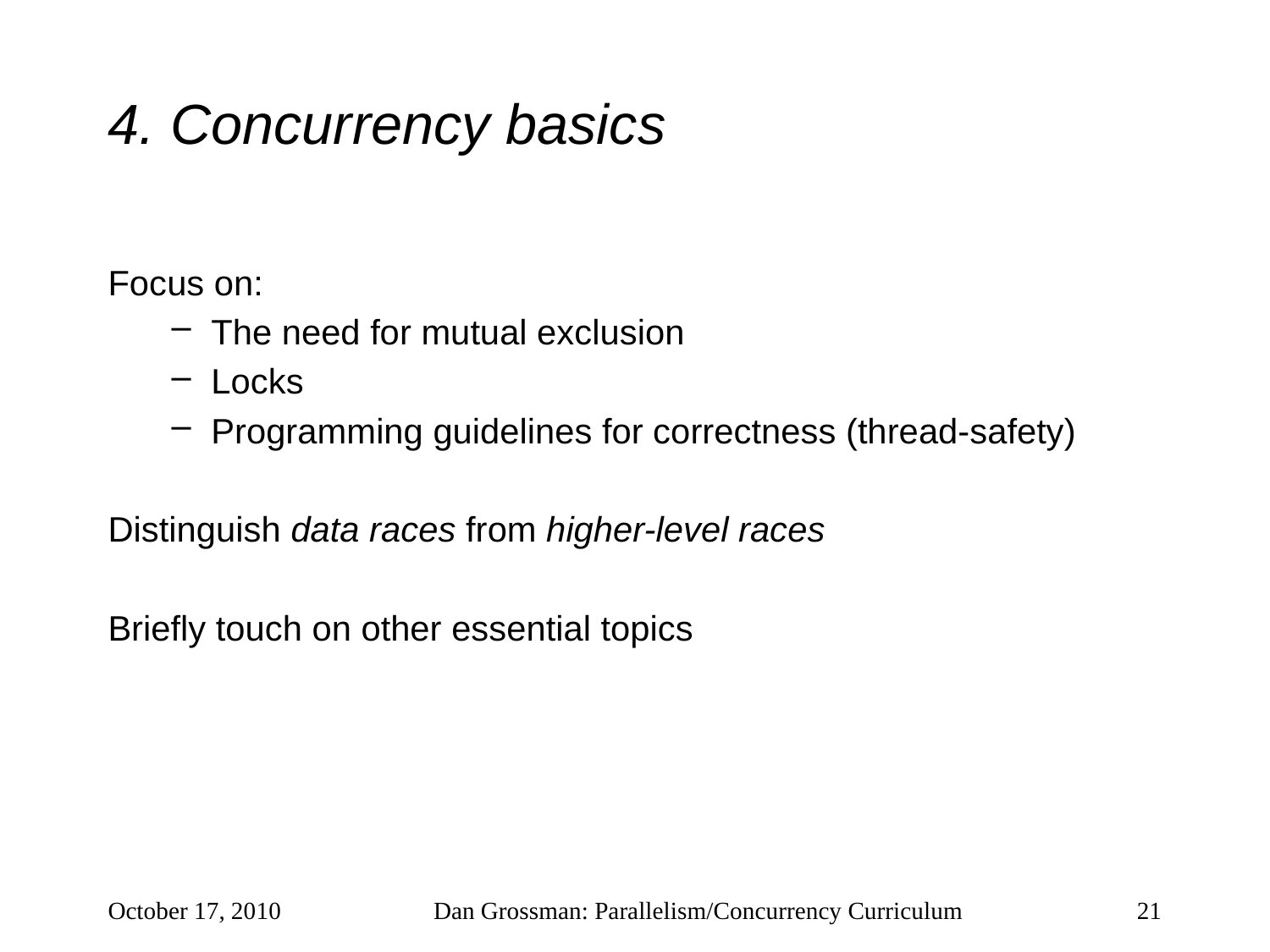

# 4. Concurrency basics
Focus on:
The need for mutual exclusion
Locks
Programming guidelines for correctness (thread-safety)

Distinguish data races from higher-level races

Briefly touch on other essential topics

October 17, 2010
Dan Grossman: Parallelism/Concurrency Curriculum
21